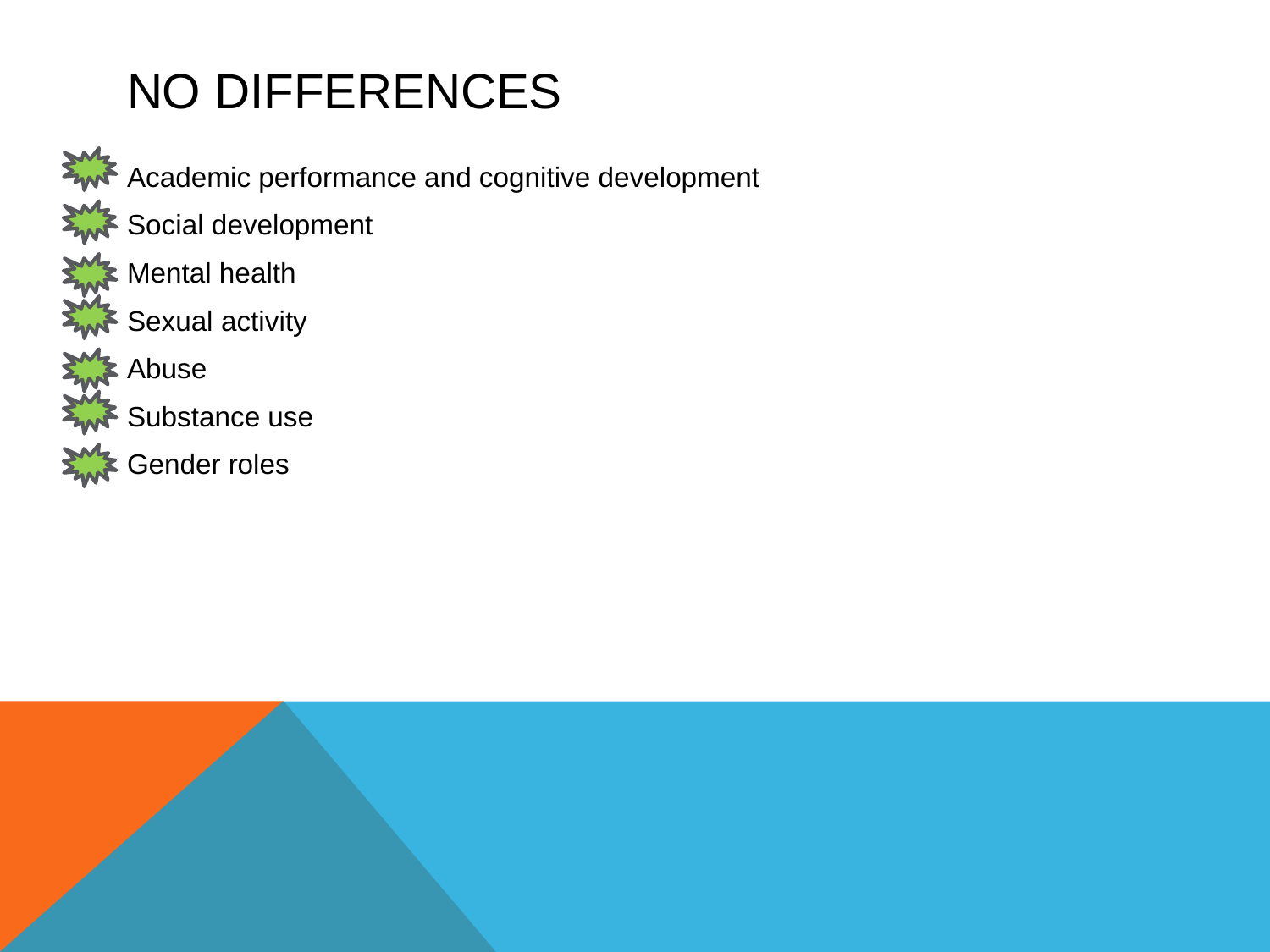

# No differences

Academic performance and cognitive development
Social development
Mental health
Sexual activity
Abuse
Substance use
Gender roles